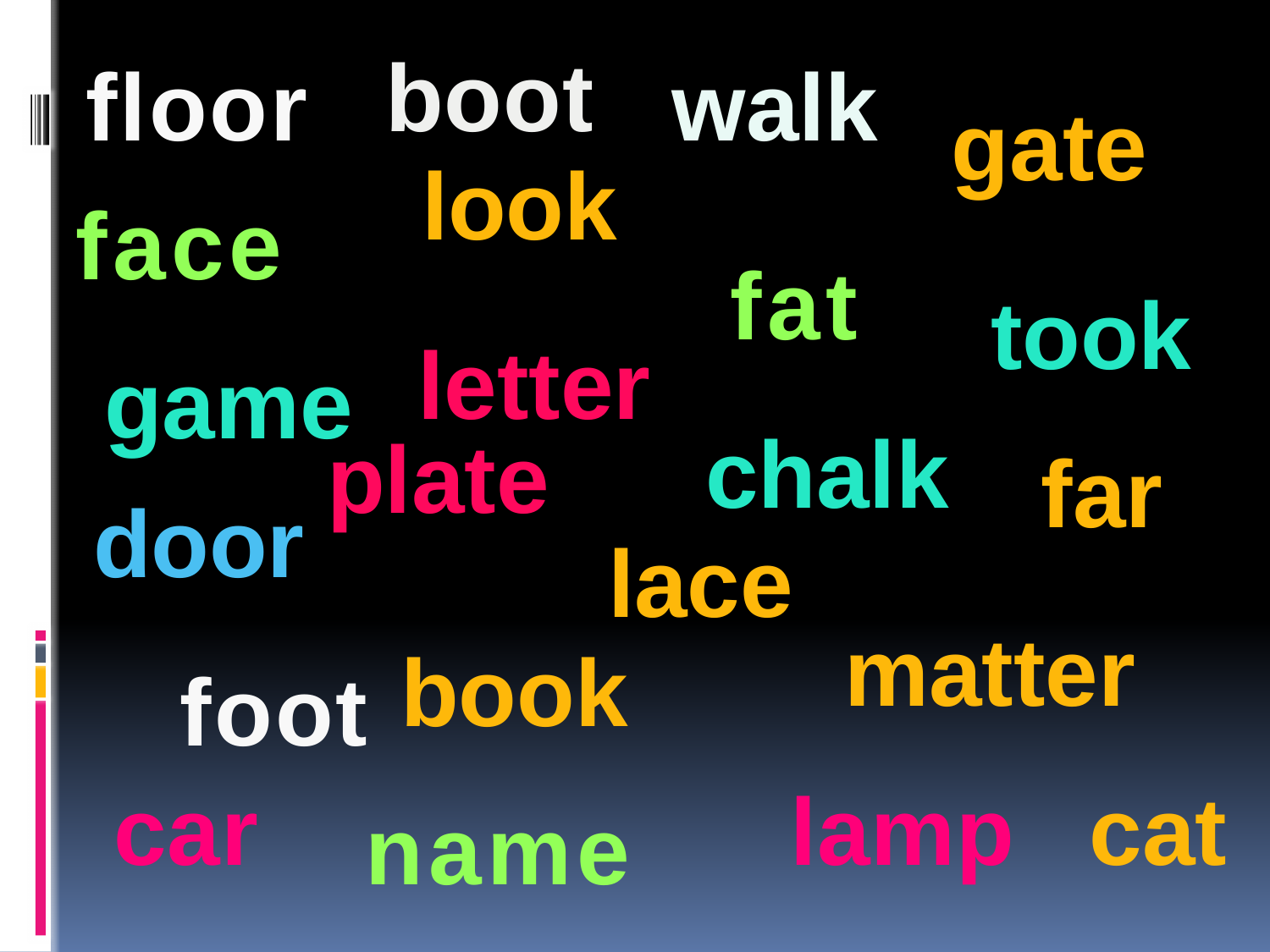

boot
floor
walk
#
gate
look
face
fat

took
letter
game
chalk
plate
far
door
lace
matter
book
foot
car
lamp
cat
name